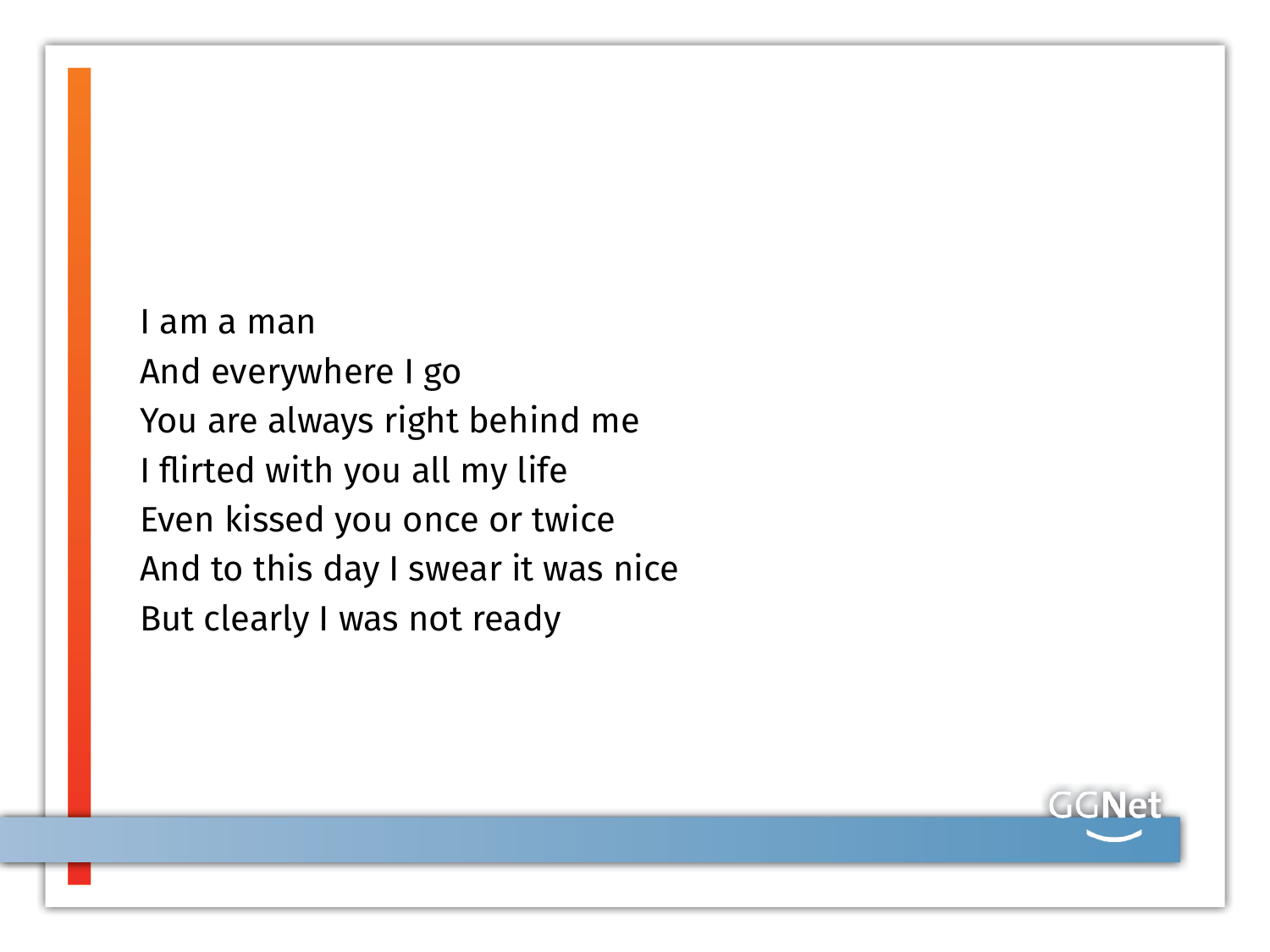

#

I am a man
And everywhere I go
You are always right behind me
I flirted with you all my life
Even kissed you once or twice
And to this day I swear it was nice
But clearly I was not ready